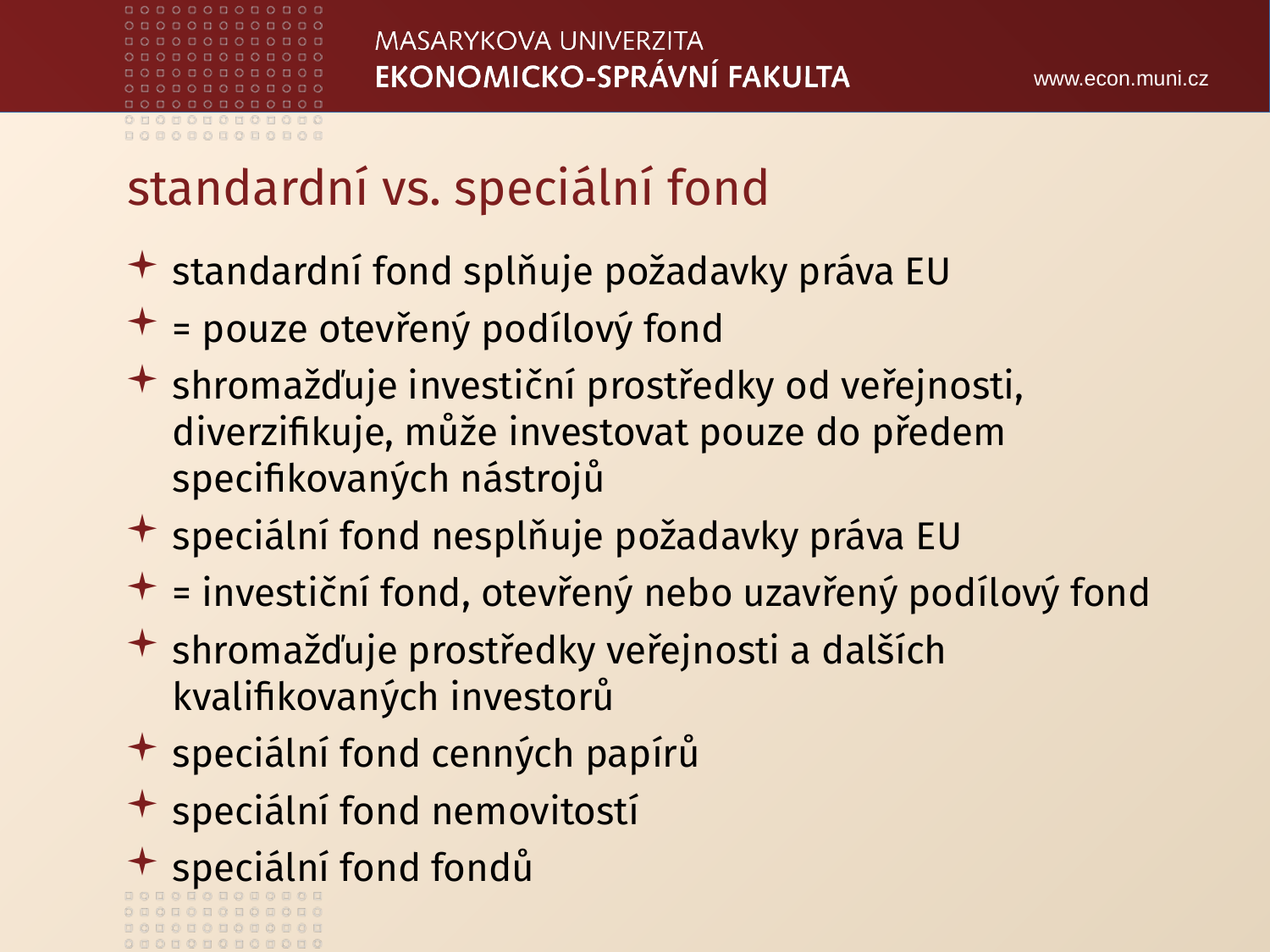

# standardní vs. speciální fond
standardní fond splňuje požadavky práva EU
= pouze otevřený podílový fond
shromažďuje investiční prostředky od veřejnosti, diverzifikuje, může investovat pouze do předem specifikovaných nástrojů
speciální fond nesplňuje požadavky práva EU
= investiční fond, otevřený nebo uzavřený podílový fond
shromažďuje prostředky veřejnosti a dalších kvalifikovaných investorů
speciální fond cenných papírů
speciální fond nemovitostí
speciální fond fondů
10